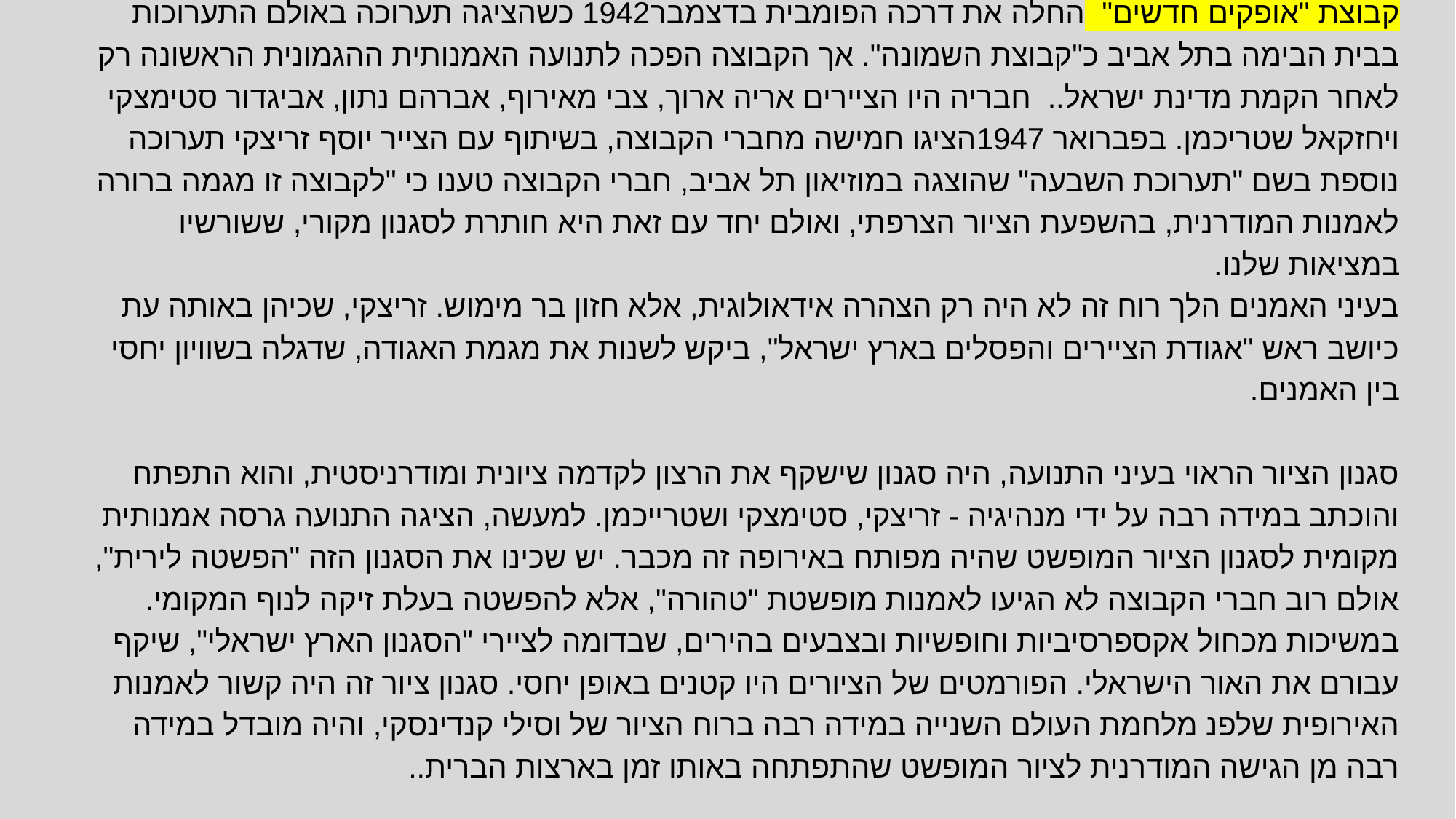

# קבוצת "אופקים חדשים"  החלה את דרכה הפומבית בדצמבר1942 כשהציגה תערוכה באולם התערוכות בבית הבימה בתל אביב כ"קבוצת השמונה". אך הקבוצה הפכה לתנועה האמנותית ההגמונית הראשונה רק לאחר הקמת מדינת ישראל..  חבריה היו הציירים אריה ארוך, צבי מאירוף, אברהם נתון, אביגדור סטימצקי ויחזקאל שטריכמן. בפברואר 1947הציגו חמישה מחברי הקבוצה, בשיתוף עם הצייר יוסף זריצקי תערוכה נוספת בשם "תערוכת השבעה" שהוצגה במוזיאון תל אביב, חברי הקבוצה טענו כי "לקבוצה זו מגמה ברורה לאמנות המודרנית, בהשפעת הציור הצרפתי, ואולם יחד עם זאת היא חותרת לסגנון מקורי, ששורשיו במציאות שלנו. בעיני האמנים הלך רוח זה לא היה רק הצהרה אידאולוגית, אלא חזון בר מימוש. זריצקי, שכיהן באותה עת כיושב ראש "אגודת הציירים והפסלים בארץ ישראל", ביקש לשנות את מגמת האגודה, שדגלה בשוויון יחסי בין האמנים. סגנון הציור הראוי בעיני התנועה, היה סגנון שישקף את הרצון לקדמה ציונית ומודרניסטית, והוא התפתח והוכתב במידה רבה על ידי מנהיגיה - זריצקי, סטימצקי ושטרייכמן. למעשה, הציגה התנועה גרסה אמנותית מקומית לסגנון הציור המופשט שהיה מפותח באירופה זה מכבר. יש שכינו את הסגנון הזה "הפשטה לירית", אולם רוב חברי הקבוצה לא הגיעו לאמנות מופשטת "טהורה", אלא להפשטה בעלת זיקה לנוף המקומי. במשיכות מכחול אקספרסיביות וחופשיות ובצבעים בהירים, שבדומה לציירי "הסגנון הארץ ישראלי", שיקף עבורם את האור הישראלי. הפורמטים של הציורים היו קטנים באופן יחסי. סגנון ציור זה היה קשור לאמנות האירופית שלפנ מלחמת העולם השנייה במידה רבה ברוח הציור של וסילי קנדינסקי, והיה מובדל במידה רבה מן הגישה המודרנית לציור המופשט שהתפתחה באותו זמן בארצות הברית..